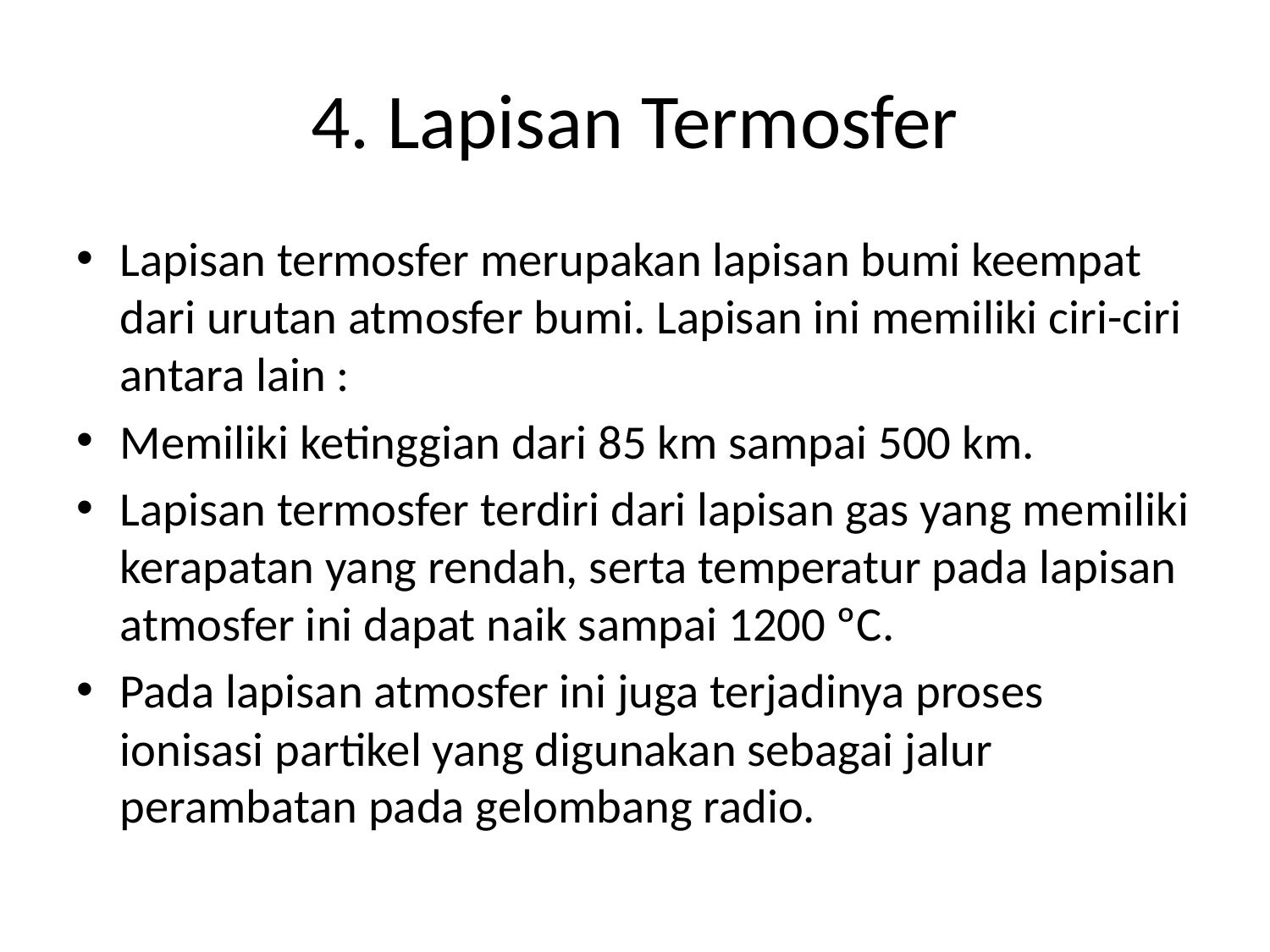

# 4. Lapisan Termosfer
Lapisan termosfer merupakan lapisan bumi keempat dari urutan atmosfer bumi. Lapisan ini memiliki ciri-ciri antara lain :
Memiliki ketinggian dari 85 km sampai 500 km.
Lapisan termosfer terdiri dari lapisan gas yang memiliki kerapatan yang rendah, serta temperatur pada lapisan atmosfer ini dapat naik sampai 1200 ºC.
Pada lapisan atmosfer ini juga terjadinya proses ionisasi partikel yang digunakan sebagai jalur perambatan pada gelombang radio.